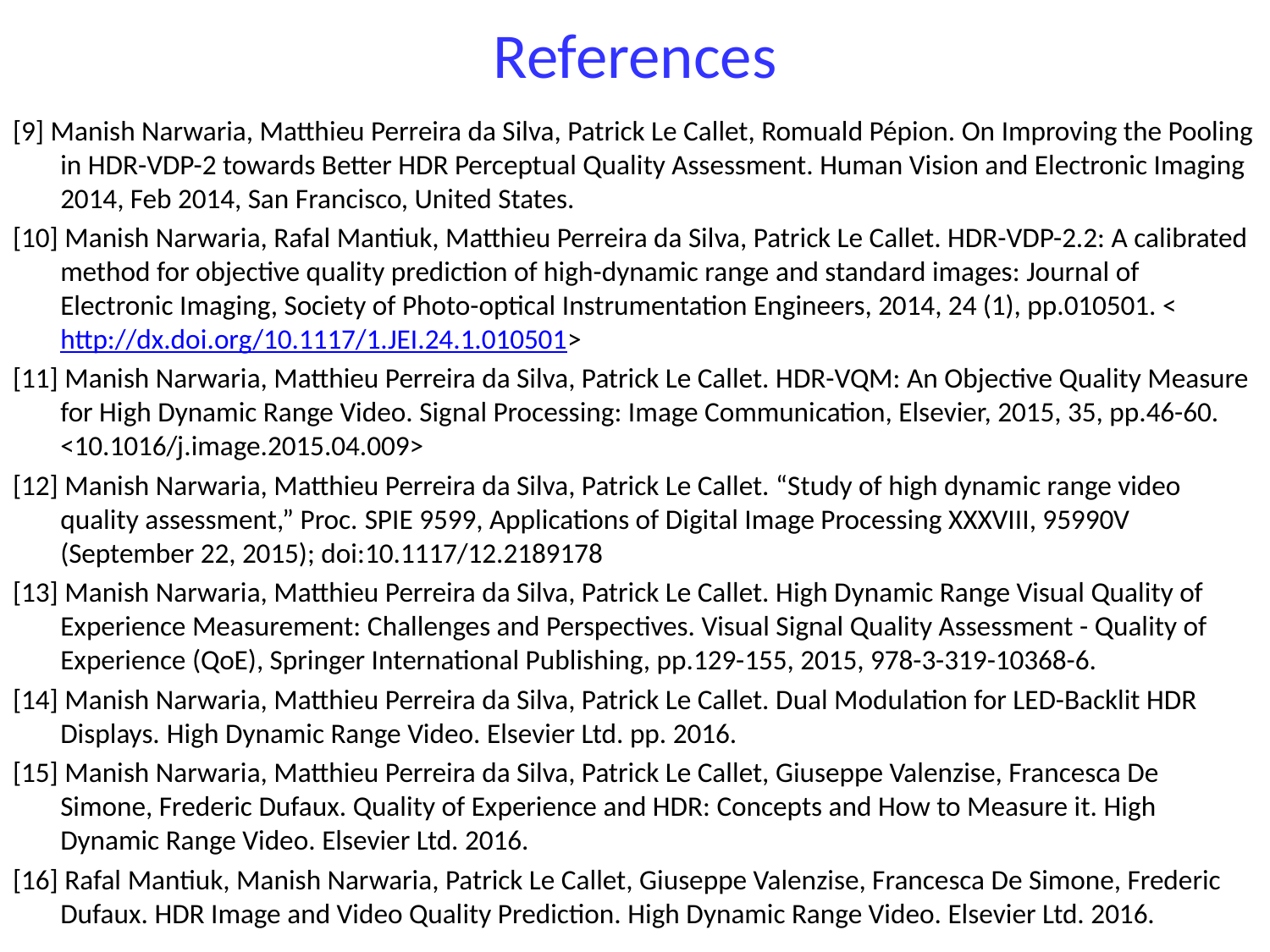

# References
[9] Manish Narwaria, Matthieu Perreira da Silva, Patrick Le Callet, Romuald Pépion. On Improving the Pooling in HDR-VDP-2 towards Better HDR Perceptual Quality Assessment. Human Vision and Electronic Imaging 2014, Feb 2014, San Francisco, United States.
[10] Manish Narwaria, Rafal Mantiuk, Matthieu Perreira da Silva, Patrick Le Callet. HDR-VDP-2.2: A calibrated method for objective quality prediction of high-dynamic range and standard images: Journal of Electronic Imaging, Society of Photo-optical Instrumentation Engineers, 2014, 24 (1), pp.010501. <http://dx.doi.org/10.1117/1.JEI.24.1.010501>
[11] Manish Narwaria, Matthieu Perreira da Silva, Patrick Le Callet. HDR-VQM: An Objective Quality Measure for High Dynamic Range Video. Signal Processing: Image Communication, Elsevier, 2015, 35, pp.46-60. <10.1016/j.image.2015.04.009>
[12] Manish Narwaria, Matthieu Perreira da Silva, Patrick Le Callet. “Study of high dynamic range video quality assessment,” Proc. SPIE 9599, Applications of Digital Image Processing XXXVIII, 95990V (September 22, 2015); doi:10.1117/12.2189178
[13] Manish Narwaria, Matthieu Perreira da Silva, Patrick Le Callet. High Dynamic Range Visual Quality of Experience Measurement: Challenges and Perspectives. Visual Signal Quality Assessment - Quality of Experience (QoE), Springer International Publishing, pp.129-155, 2015, 978-3-319-10368-6.
[14] Manish Narwaria, Matthieu Perreira da Silva, Patrick Le Callet. Dual Modulation for LED-Backlit HDR Displays. High Dynamic Range Video. Elsevier Ltd. pp. 2016.
[15] Manish Narwaria, Matthieu Perreira da Silva, Patrick Le Callet, Giuseppe Valenzise, Francesca De Simone, Frederic Dufaux. Quality of Experience and HDR: Concepts and How to Measure it. High Dynamic Range Video. Elsevier Ltd. 2016.
[16] Rafal Mantiuk, Manish Narwaria, Patrick Le Callet, Giuseppe Valenzise, Francesca De Simone, Frederic Dufaux. HDR Image and Video Quality Prediction. High Dynamic Range Video. Elsevier Ltd. 2016.